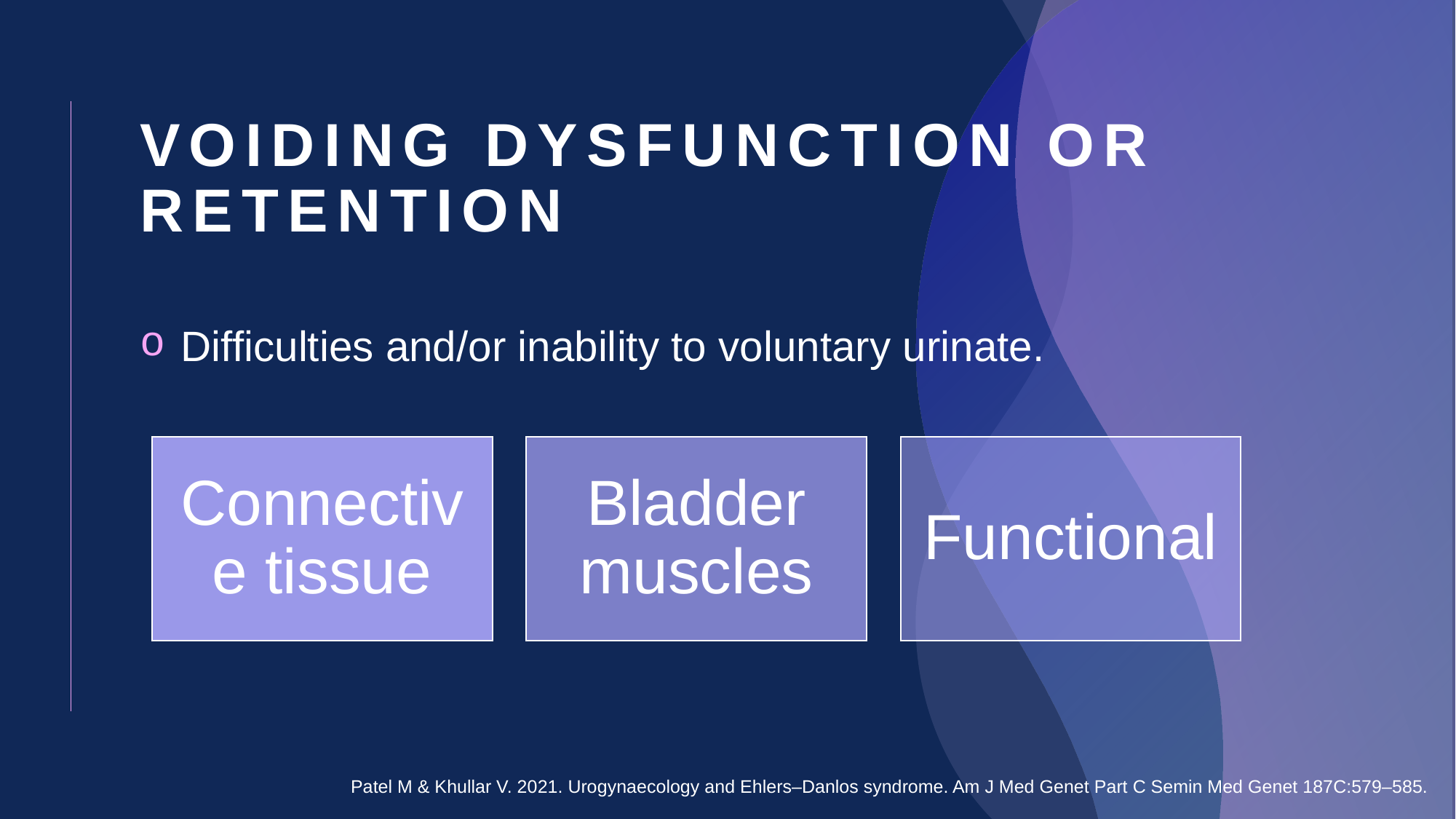

# Voiding dysfunction or retention
Difficulties and/or inability to voluntary urinate.
Connective tissue
Bladder muscles
Functional
Patel M & Khullar V. 2021. Urogynaecology and Ehlers–Danlos syndrome. Am J Med Genet Part C Semin Med Genet 187C:579–585.